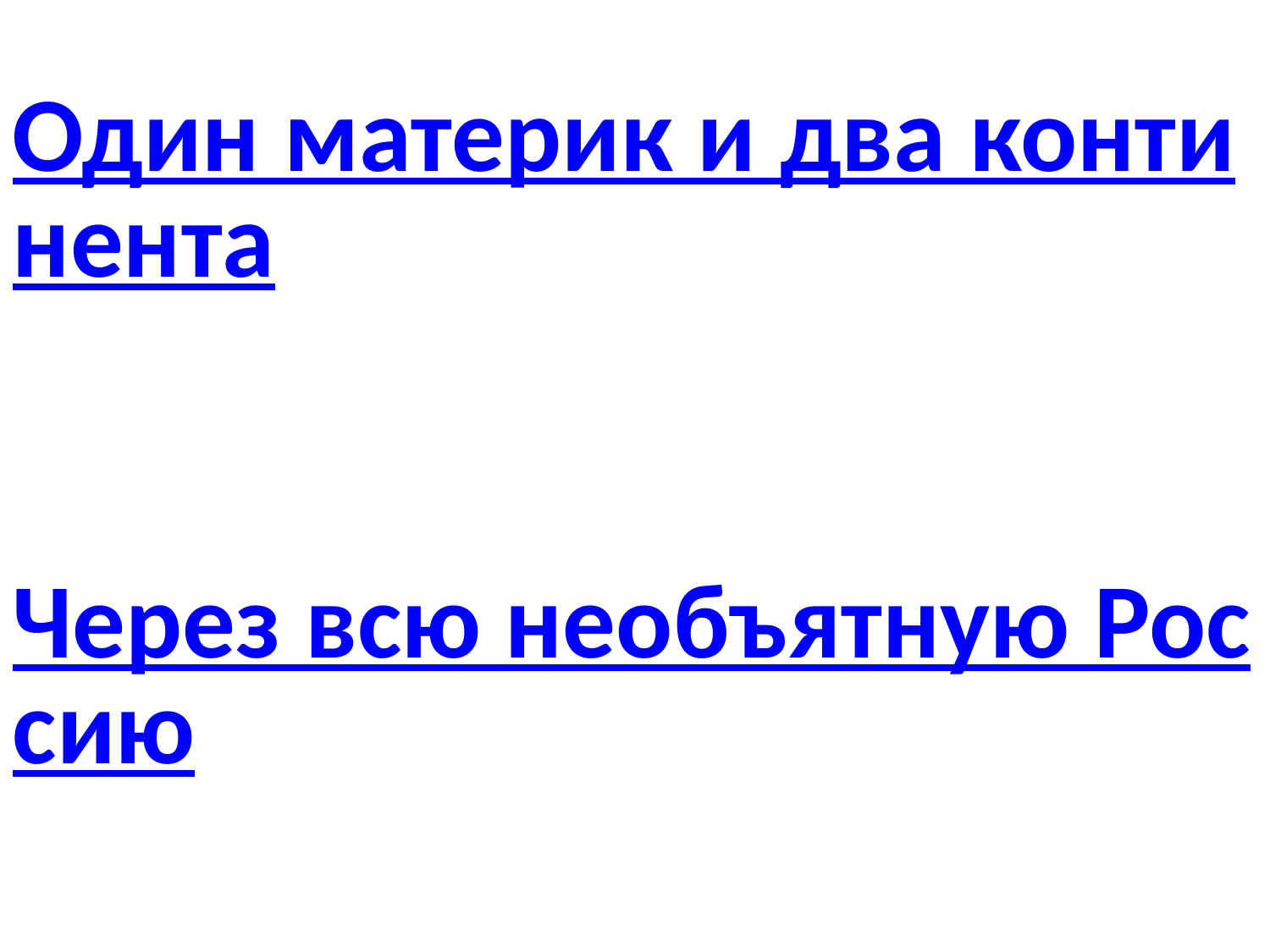

Один материк и два континента
 Через всю необъятную Россию
 Вдоль магистрали - почти девяносто городов